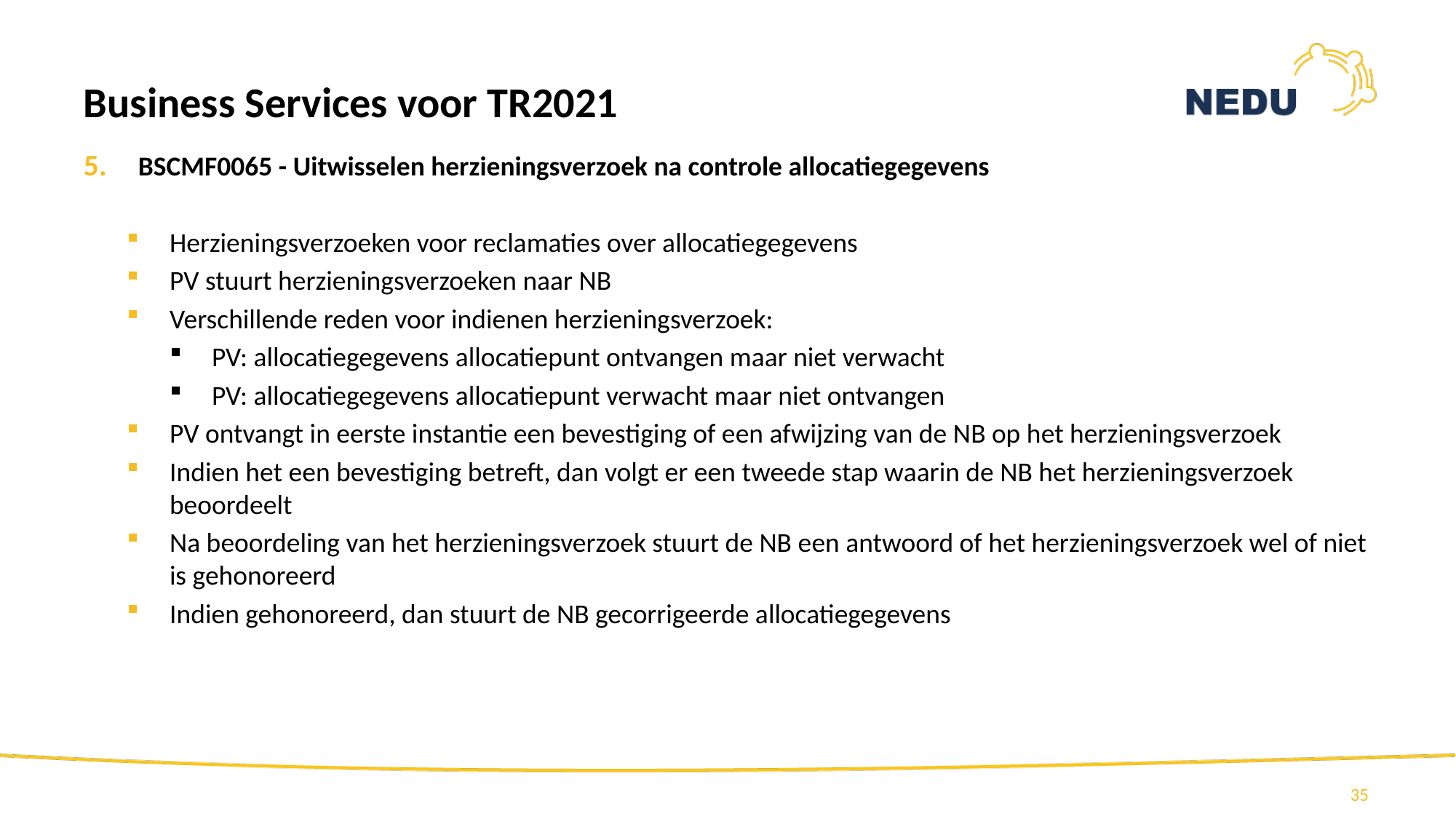

Business Services voor TR2021
BSCMF0065 - Uitwisselen herzieningsverzoek na controle allocatiegegevens

Herzieningsverzoeken voor reclamaties over allocatiegegevens
PV stuurt herzieningsverzoeken naar NB
Verschillende reden voor indienen herzieningsverzoek:
PV: allocatiegegevens allocatiepunt ontvangen maar niet verwacht
PV: allocatiegegevens allocatiepunt verwacht maar niet ontvangen
PV ontvangt in eerste instantie een bevestiging of een afwijzing van de NB op het herzieningsverzoek
Indien het een bevestiging betreft, dan volgt er een tweede stap waarin de NB het herzieningsverzoek beoordeelt
Na beoordeling van het herzieningsverzoek stuurt de NB een antwoord of het herzieningsverzoek wel of niet is gehonoreerd
Indien gehonoreerd, dan stuurt de NB gecorrigeerde allocatiegegevens

35